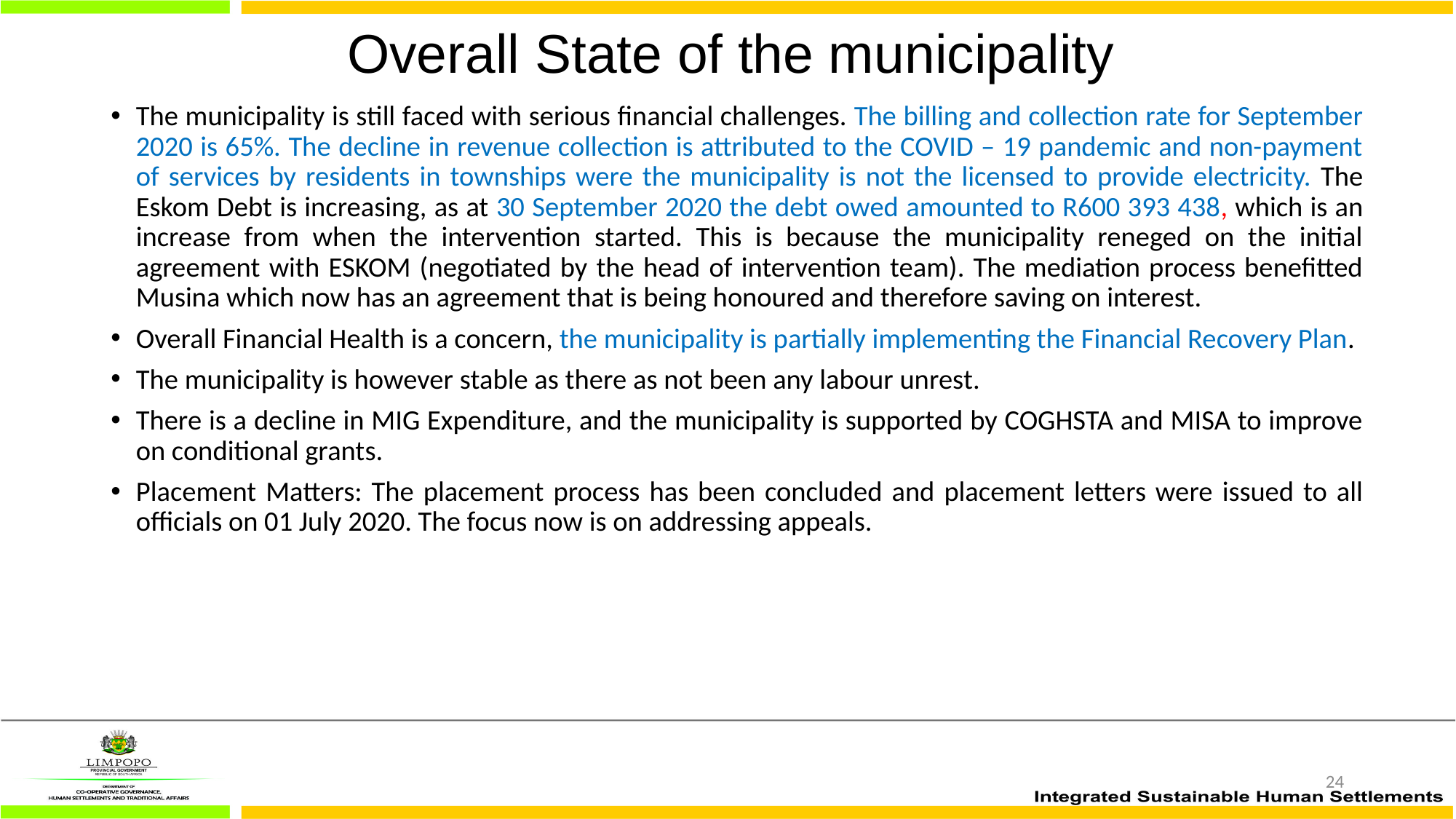

# Overall State of the municipality

The municipality is still faced with serious financial challenges. The billing and collection rate for September 2020 is 65%. The decline in revenue collection is attributed to the COVID – 19 pandemic and non-payment of services by residents in townships were the municipality is not the licensed to provide electricity. The Eskom Debt is increasing, as at 30 September 2020 the debt owed amounted to R600 393 438, which is an increase from when the intervention started. This is because the municipality reneged on the initial agreement with ESKOM (negotiated by the head of intervention team). The mediation process benefitted Musina which now has an agreement that is being honoured and therefore saving on interest.
Overall Financial Health is a concern, the municipality is partially implementing the Financial Recovery Plan.
The municipality is however stable as there as not been any labour unrest.
There is a decline in MIG Expenditure, and the municipality is supported by COGHSTA and MISA to improve on conditional grants.
Placement Matters: The placement process has been concluded and placement letters were issued to all officials on 01 July 2020. The focus now is on addressing appeals.

24